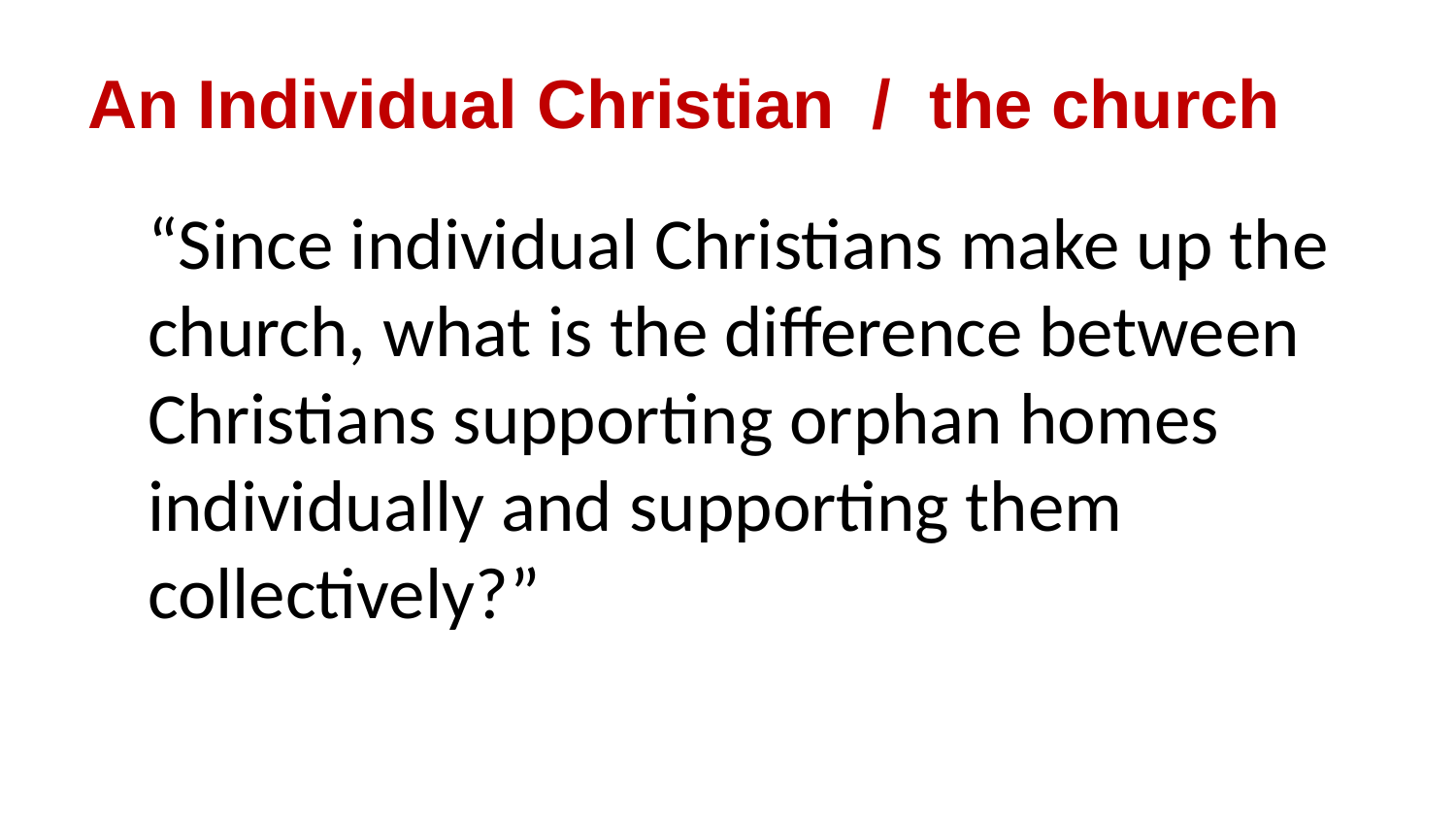

# An Individual Christian  /  the church
“Since individual Christians make up the church, what is the difference between Christians supporting orphan homes individually and supporting them collectively?”